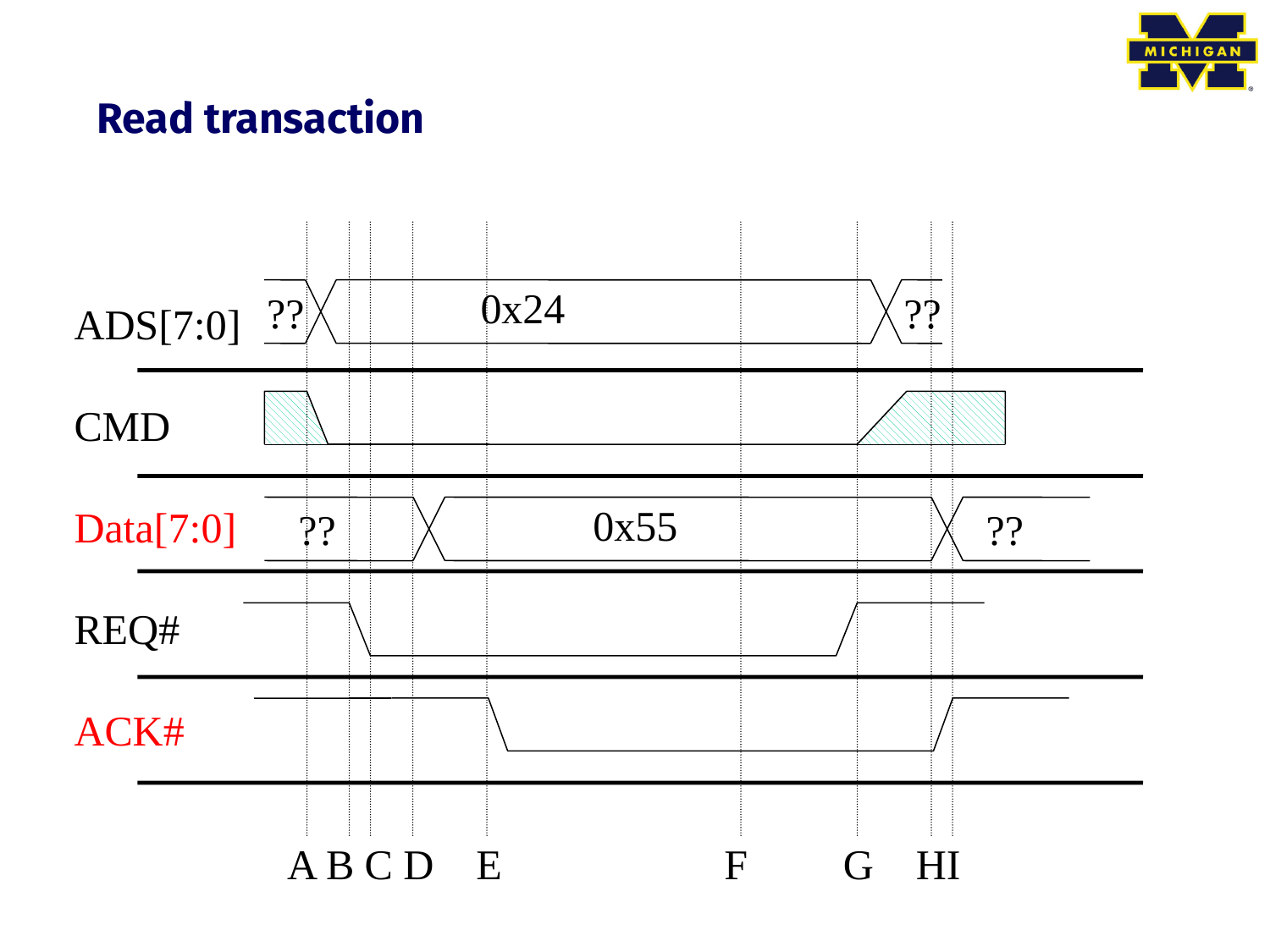

# Read transaction

0x24
??

??

ADS[7:0]

CMD

Data[7:0]

REQ#

ACK#

0x55

??

??

   A B C D    E                     F         G    HI